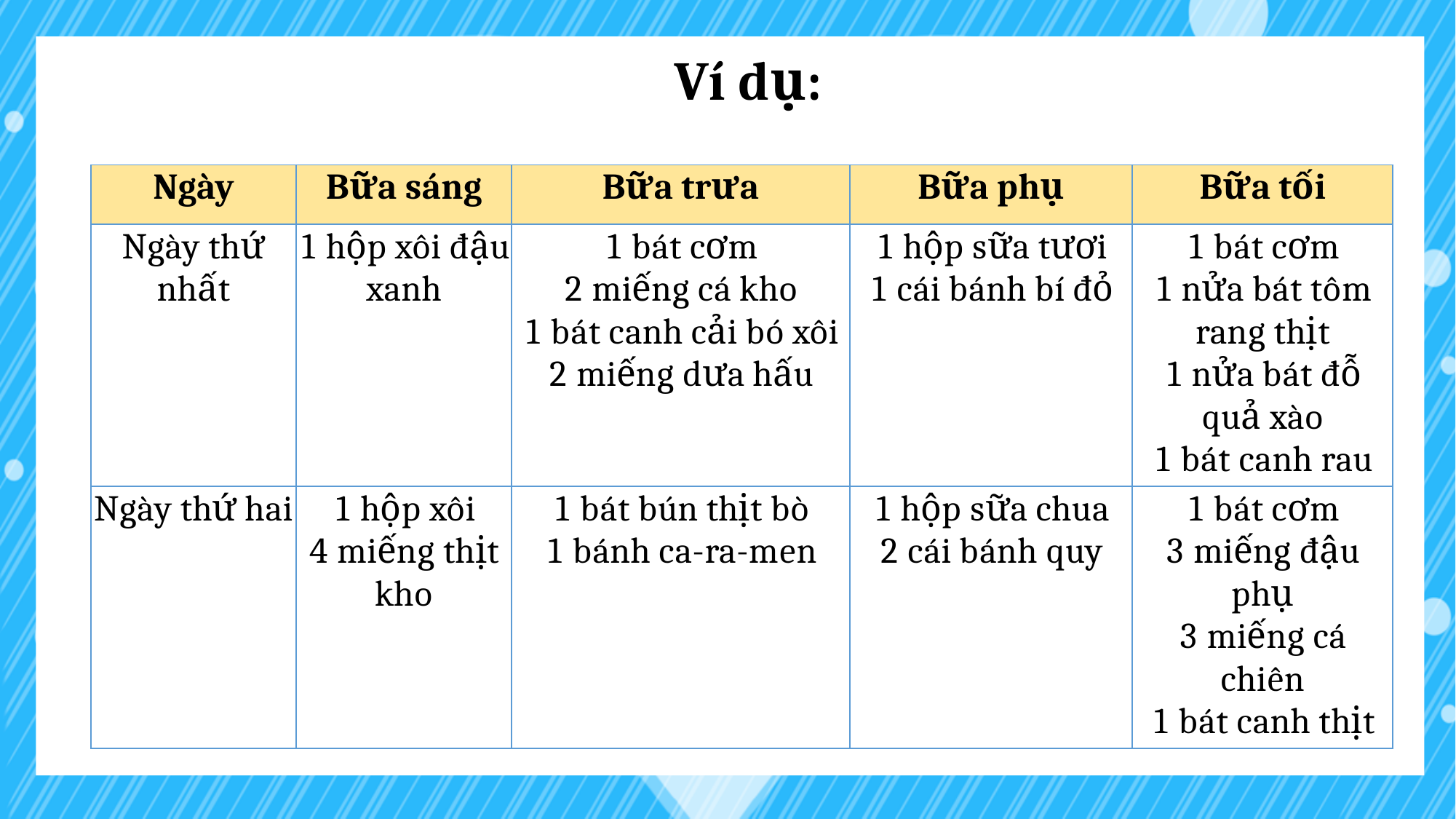

Ví dụ:
| Ngày | Bữa sáng | Bữa trưa | Bữa phụ | Bữa tối |
| --- | --- | --- | --- | --- |
| Ngày thứ nhất | 1 hộp xôi đậu xanh | 1 bát cơm 2 miếng cá kho 1 bát canh cải bó xôi 2 miếng dưa hấu | 1 hộp sữa tươi 1 cái bánh bí đỏ | 1 bát cơm 1 nửa bát tôm rang thịt 1 nửa bát đỗ quả xào 1 bát canh rau |
| Ngày thứ hai | 1 hộp xôi 4 miếng thịt kho | 1 bát bún thịt bò 1 bánh ca-ra-men | 1 hộp sữa chua 2 cái bánh quy | 1 bát cơm 3 miếng đậu phụ 3 miếng cá chiên 1 bát canh thịt |